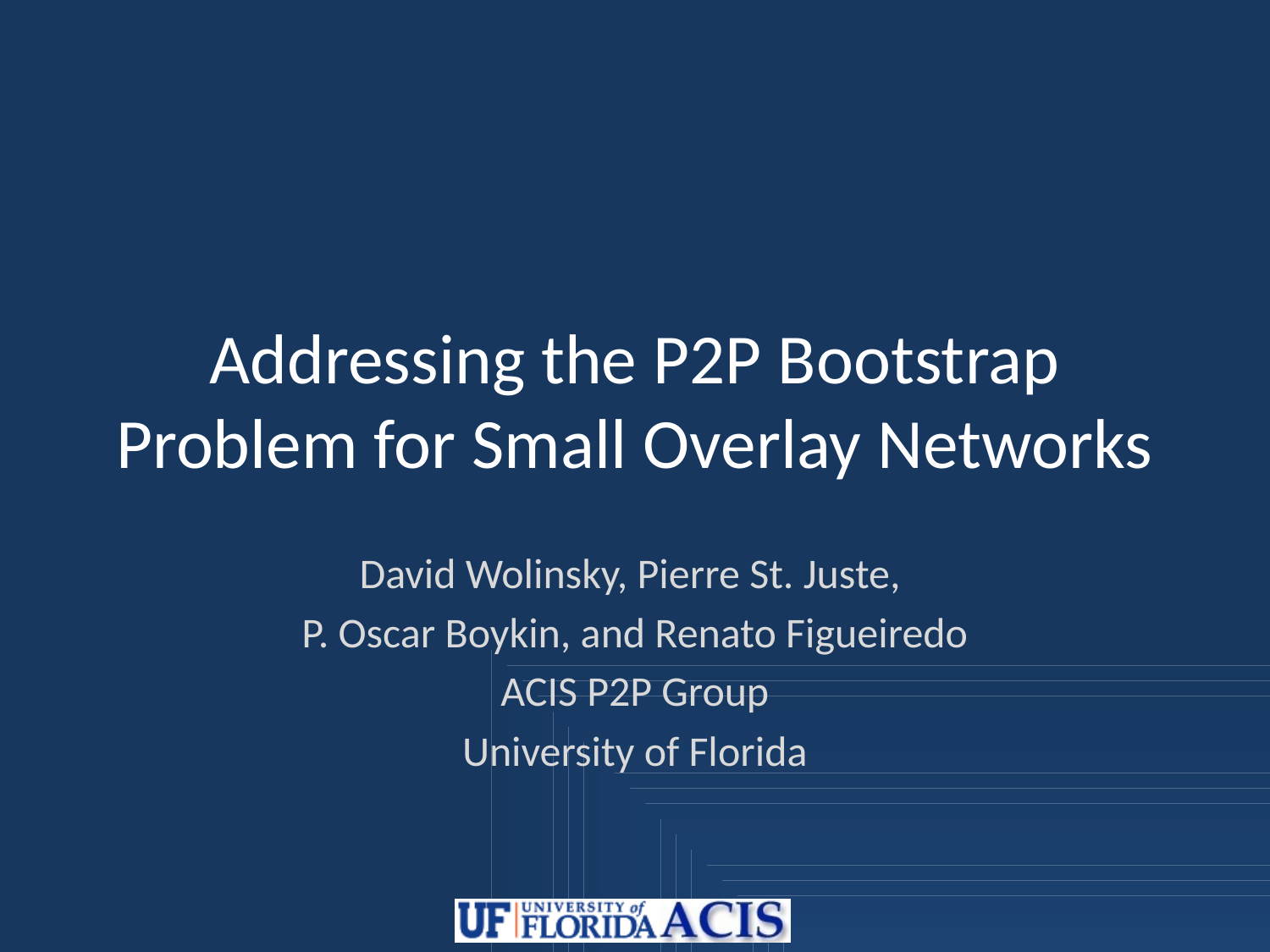

# Addressing the P2P Bootstrap Problem for Small Overlay Networks
David Wolinsky, Pierre St. Juste,
P. Oscar Boykin, and Renato Figueiredo
ACIS P2P Group
University of Florida